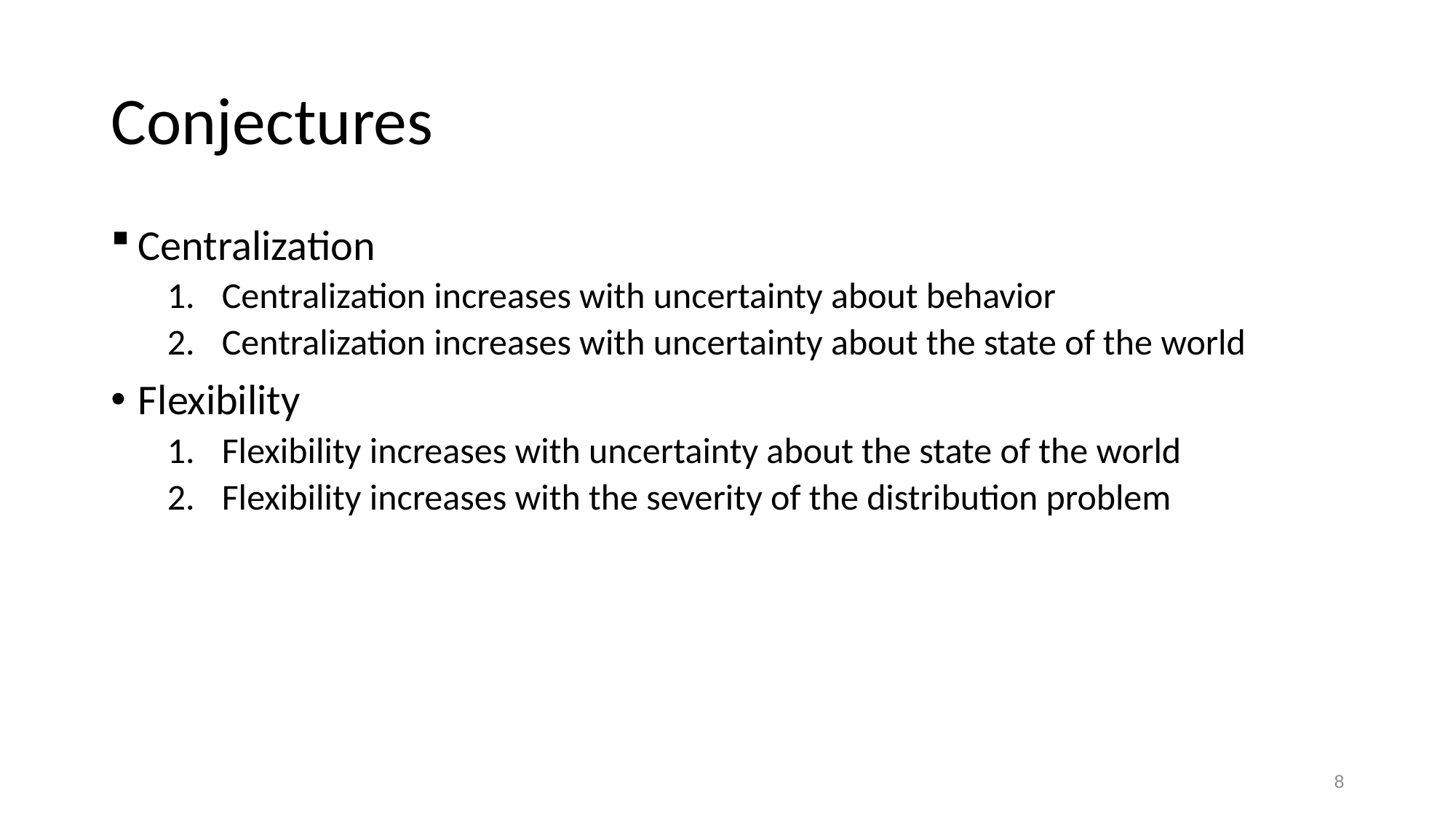

# Conjectures
Centralization
Centralization increases with uncertainty about behavior
Centralization increases with uncertainty about the state of the world
Flexibility
Flexibility increases with uncertainty about the state of the world
Flexibility increases with the severity of the distribution problem

8